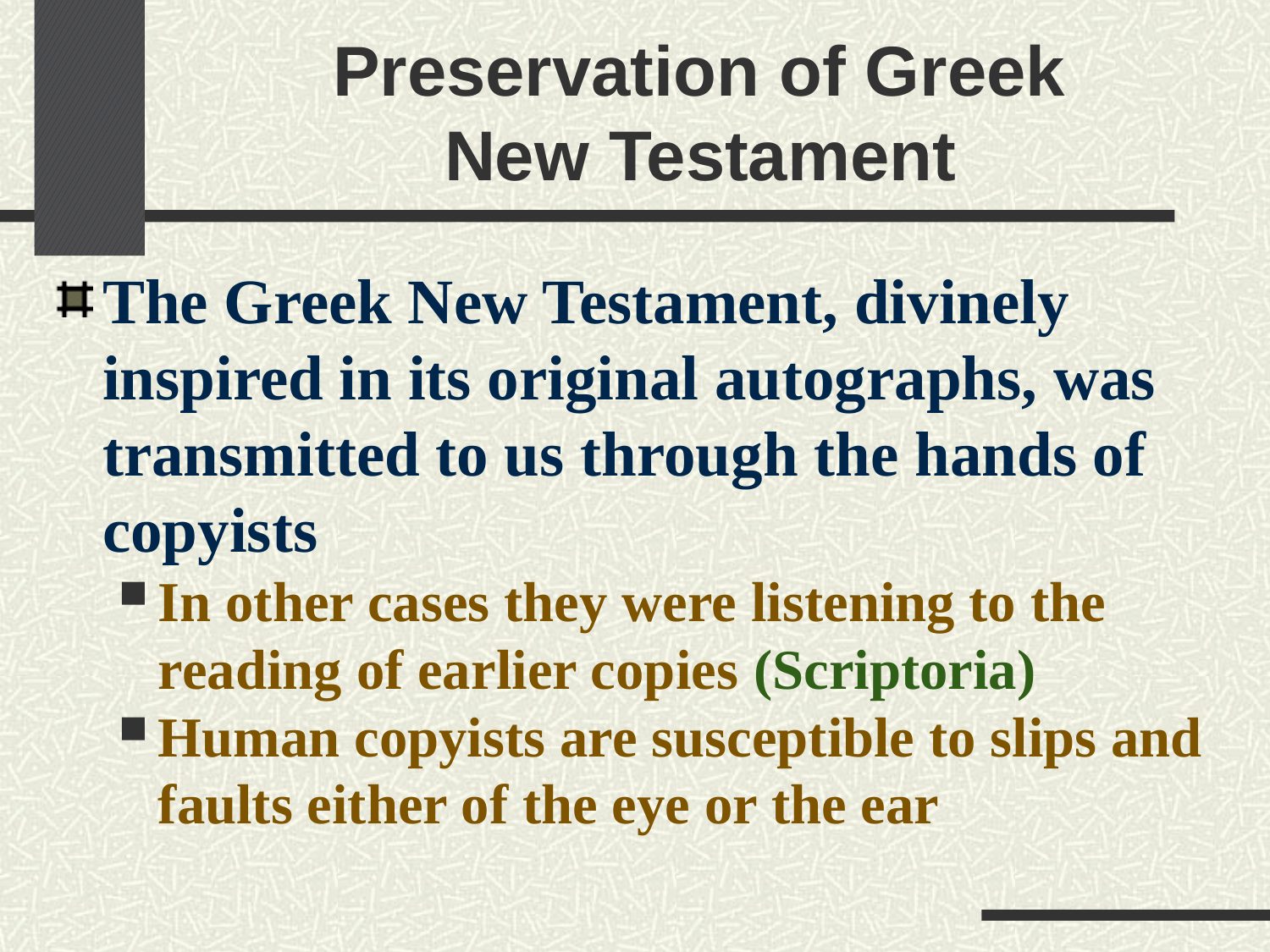

# Preservation of Greek New Testament
The Greek New Testament, divinely inspired in its original autographs, was transmitted to us through the hands of copyists
In other cases they were listening to the reading of earlier copies (Scriptoria)
Human copyists are susceptible to slips and faults either of the eye or the ear